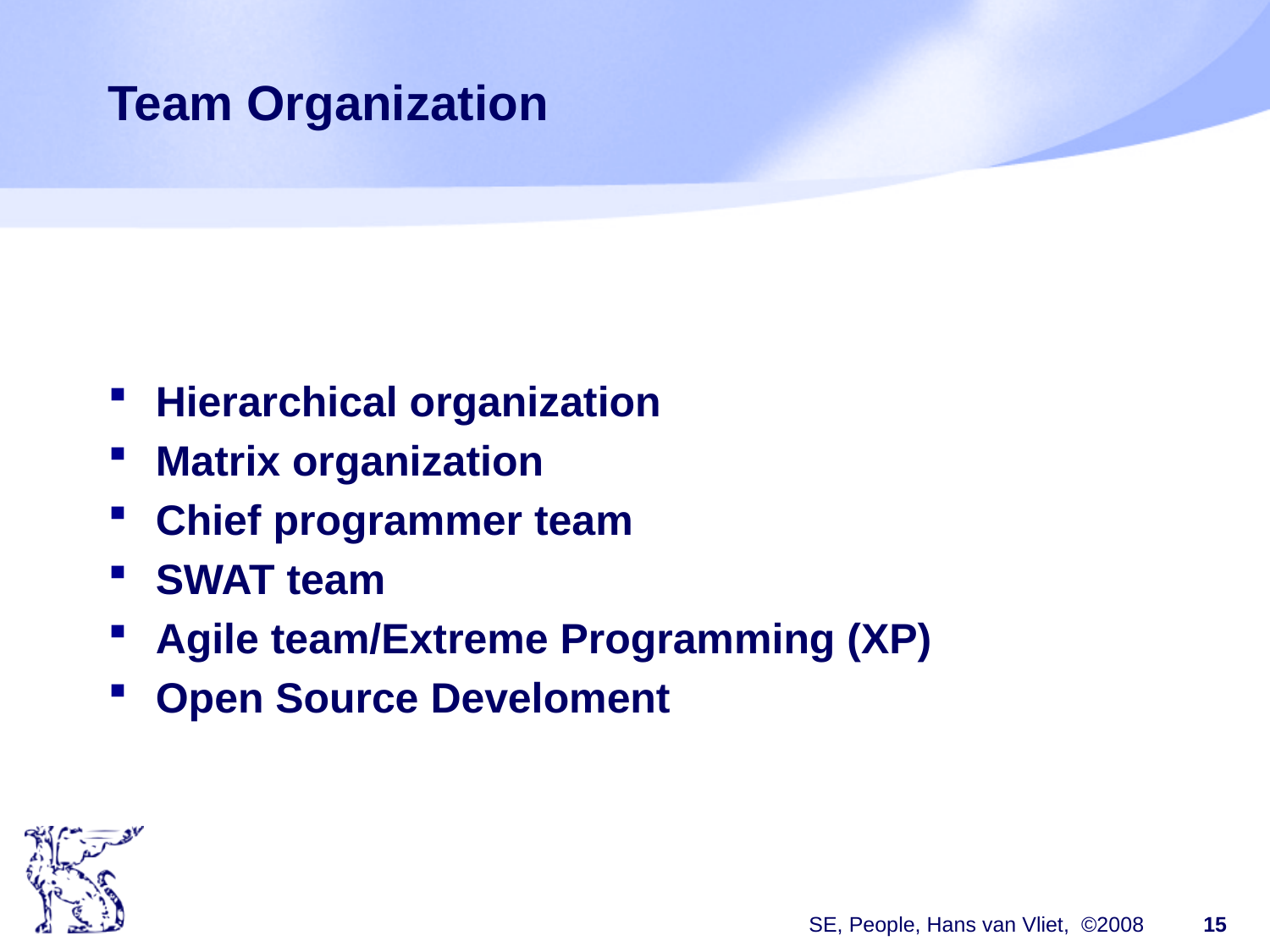

# Team Organization

Hierarchical organization
Matrix organization
Chief programmer team
SWAT team
Agile team/Extreme Programming (XP)
Open Source Develoment
SE, People, Hans van Vliet,  ©2008
15